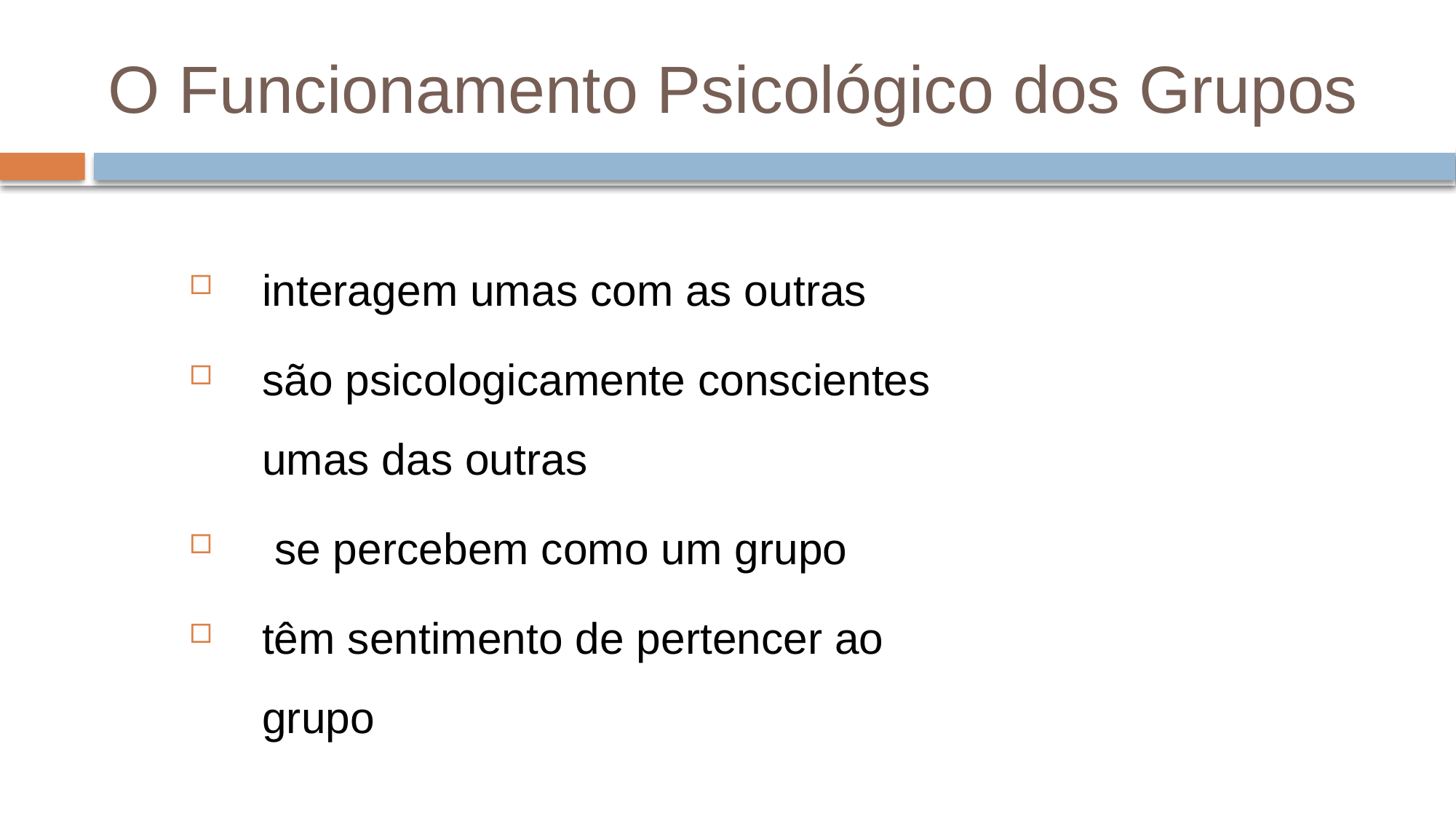

# O Funcionamento Psicológico dos Grupos
interagem umas com as outras
são psicologicamente conscientes umas das outras
 se percebem como um grupo
têm sentimento de pertencer ao grupo